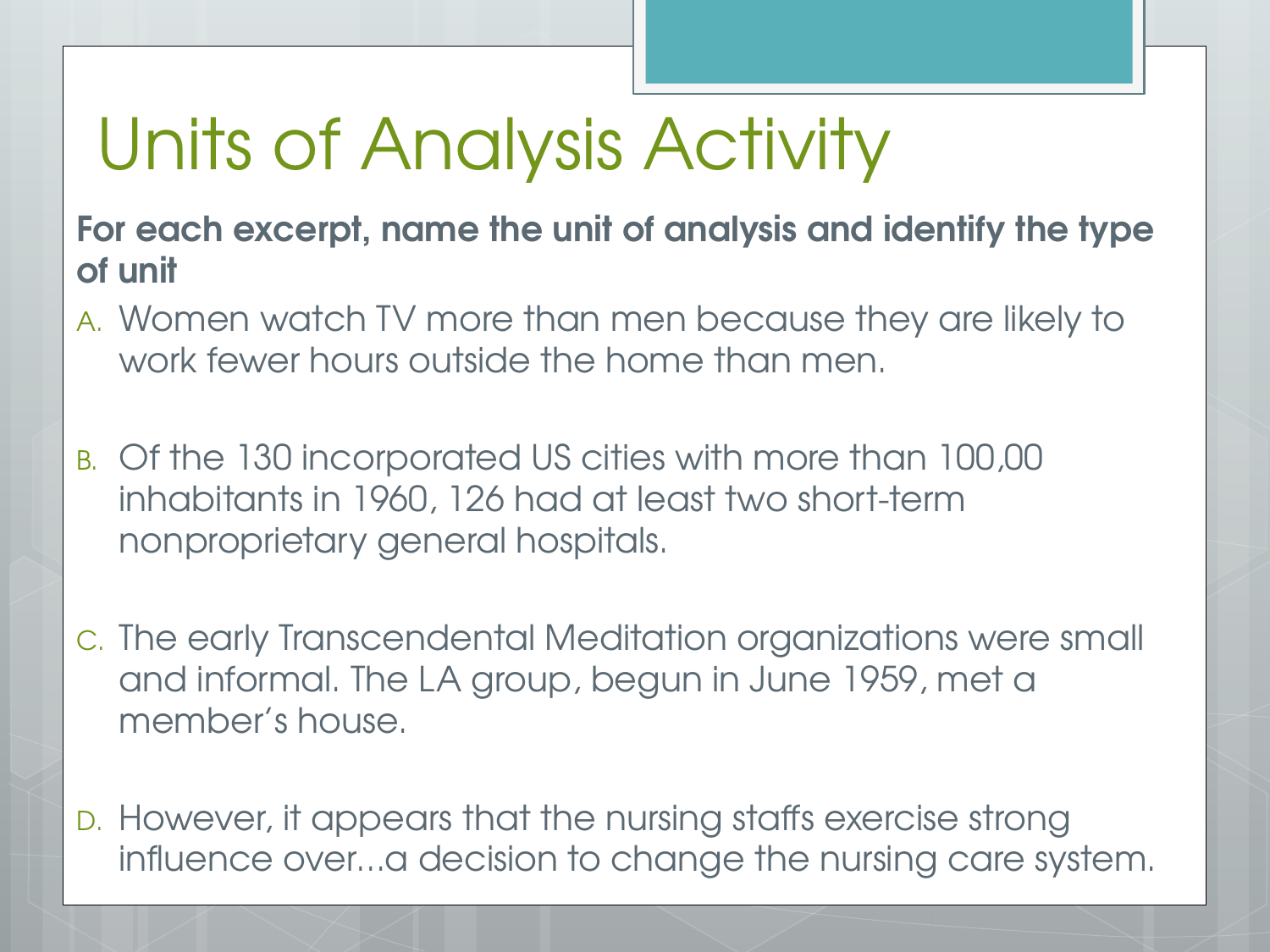

# Units of Analysis Activity
For each excerpt, name the unit of analysis and identify the type of unit
Women watch TV more than men because they are likely to work fewer hours outside the home than men.

Of the 130 incorporated US cities with more than 100,00 inhabitants in 1960, 126 had at least two short-term nonproprietary general hospitals.

The early Transcendental Meditation organizations were small and informal. The LA group, begun in June 1959, met a member’s house.

However, it appears that the nursing staffs exercise strong influence over…a decision to change the nursing care system.